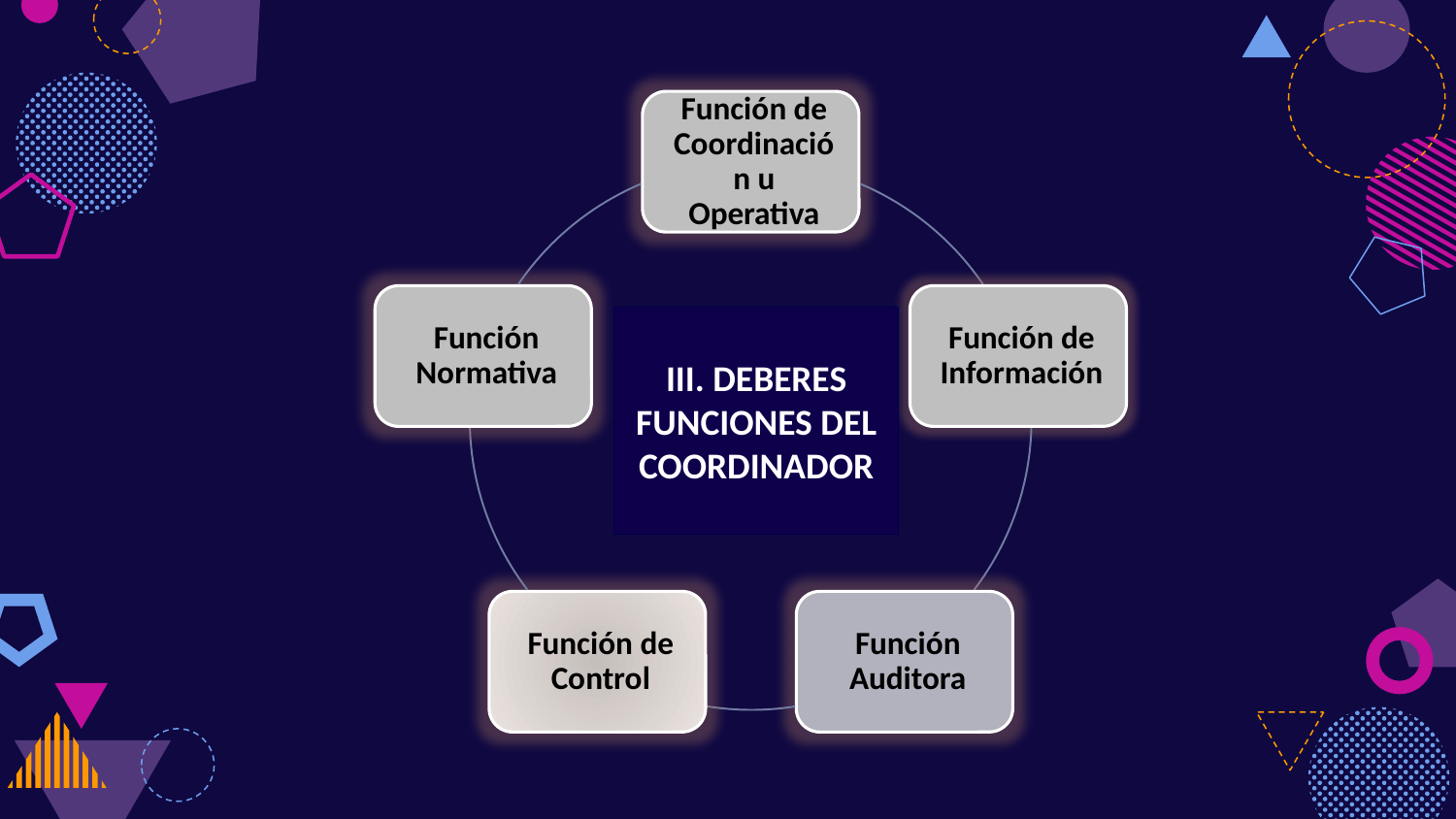

Función de Coordinación u Operativa
Función de Información
Función Auditora
Función de Control
Función Normativa
III. DEBERES FUNCIONES DEL COORDINADOR